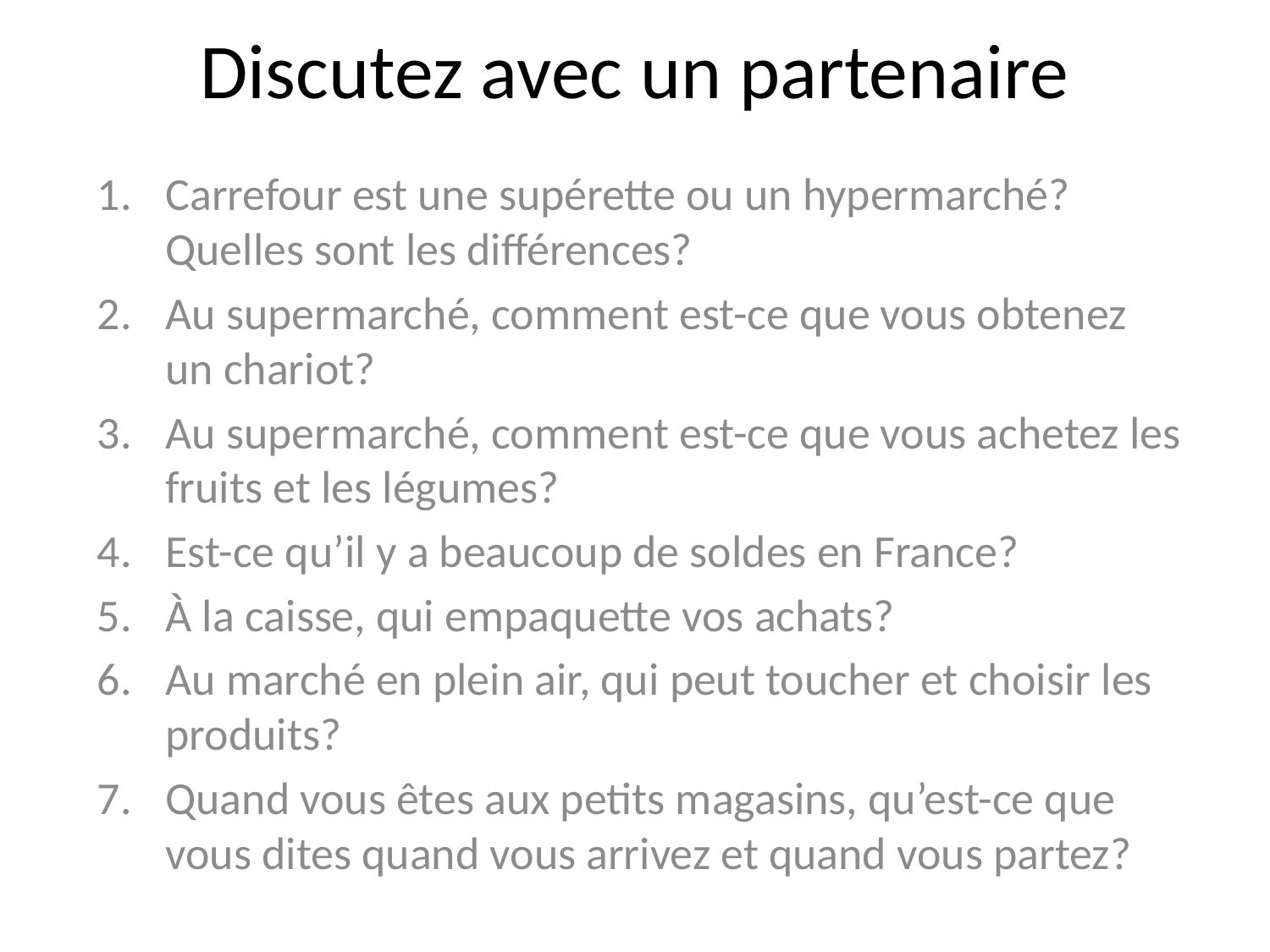

# Discutez avec un partenaire
Carrefour est une supérette ou un hypermarché?  Quelles sont les différences?
Au supermarché, comment est-ce que vous obtenez un chariot?
Au supermarché, comment est-ce que vous achetez les fruits et les légumes?
Est-ce qu’il y a beaucoup de soldes en France?
À la caisse, qui empaquette vos achats?
Au marché en plein air, qui peut toucher et choisir les produits?
Quand vous êtes aux petits magasins, qu’est-ce que vous dites quand vous arrivez et quand vous partez?